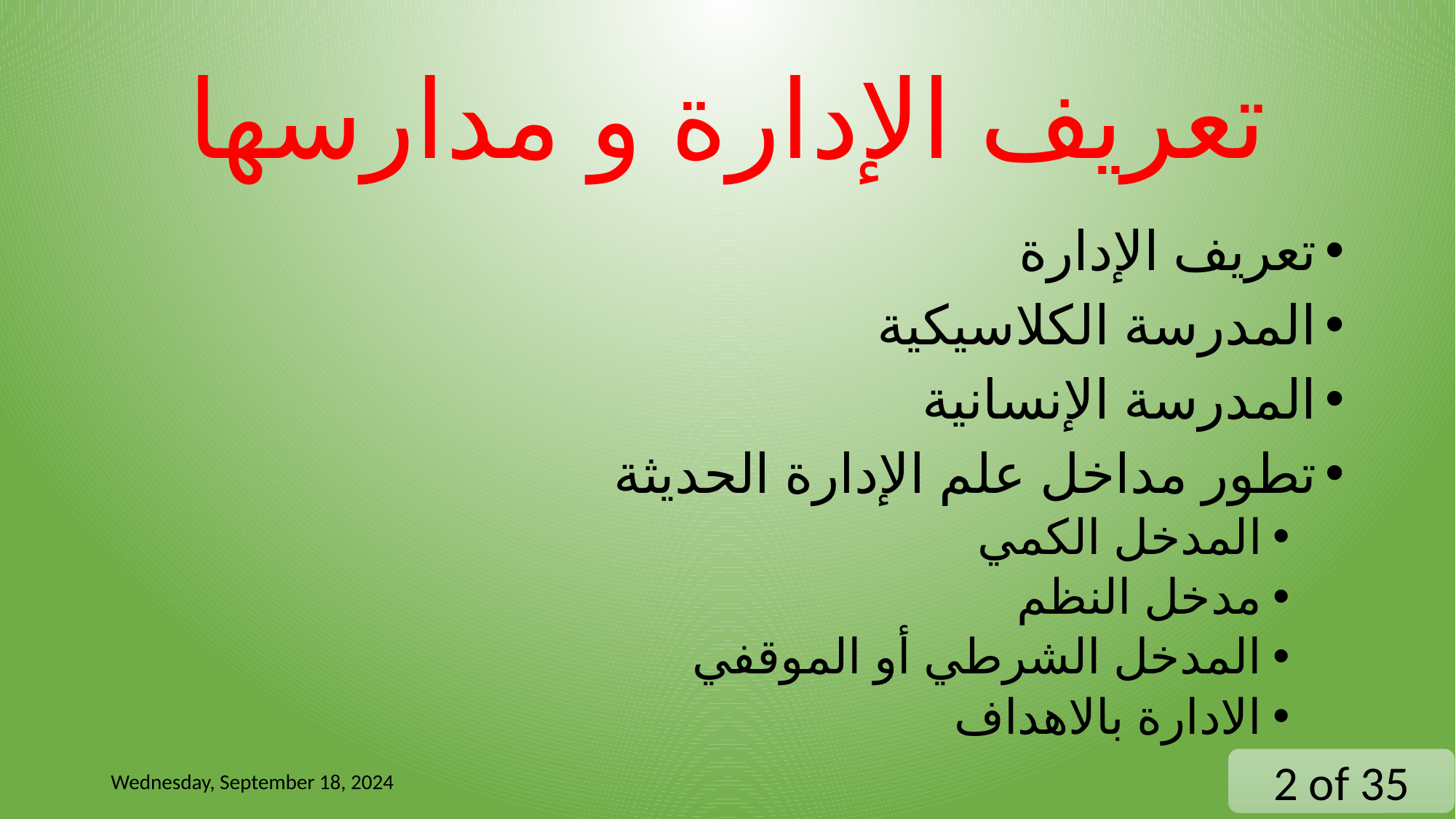

# تعريف الإدارة و مدارسها
تعريف الإدارة
المدرسة الكلاسيكية
المدرسة الإنسانية
تطور مداخل علم الإدارة الحديثة
المدخل الكمي
مدخل النظم
المدخل الشرطي أو الموقفي
الادارة بالاهداف
Wednesday, September 18, 2024